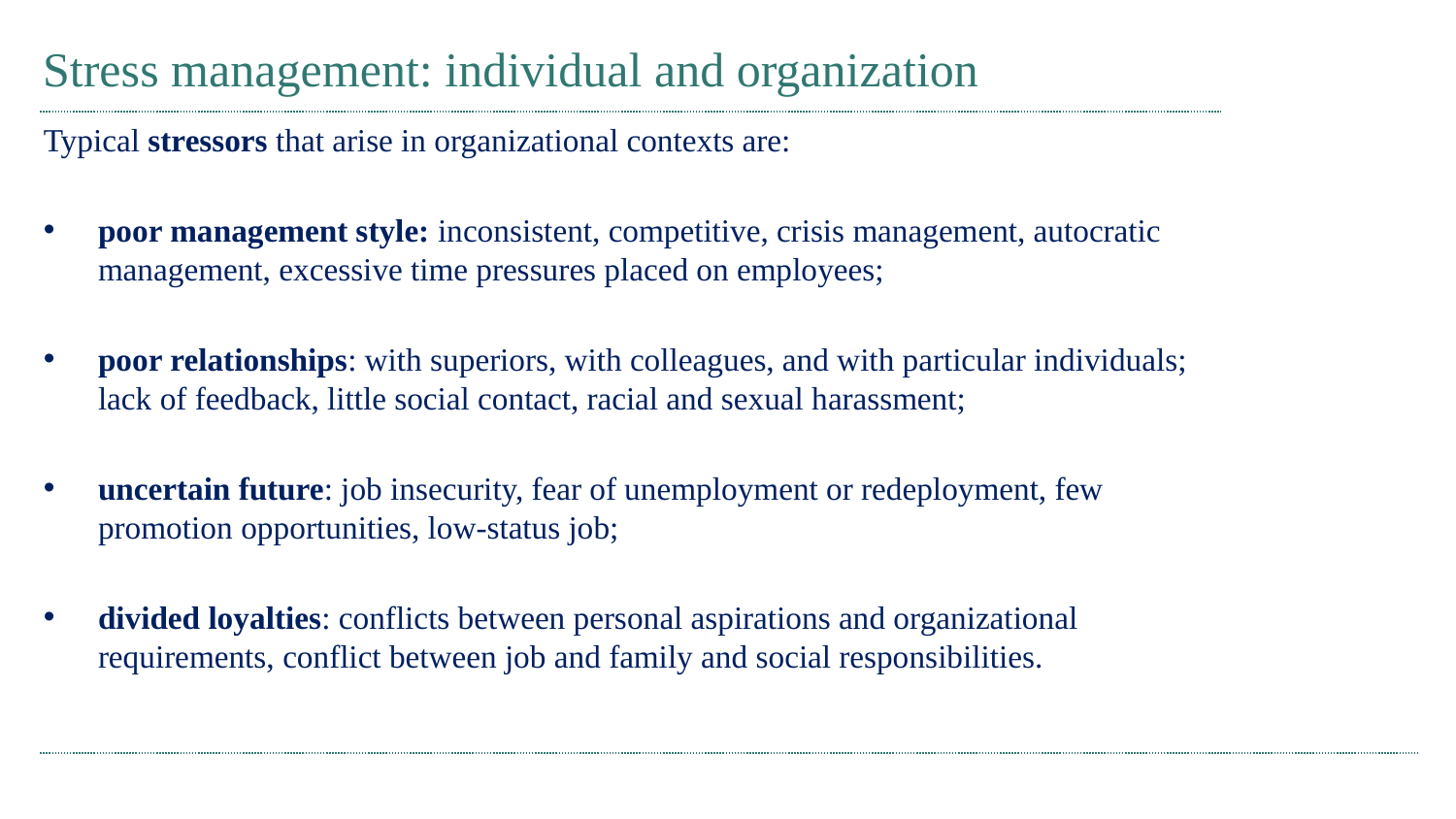

# Stress management: individual and organization
Typical stressors that arise in organizational contexts are:

poor management style: inconsistent, competitive, crisis management, autocratic management, excessive time pressures placed on employees;

poor relationships: with superiors, with colleagues, and with particular individuals; lack of feedback, little social contact, racial and sexual harassment;

uncertain future: job insecurity, fear of unemployment or redeployment, few promotion opportunities, low-status job;

divided loyalties: conflicts between personal aspirations and organizational requirements, conflict between job and family and social responsibilities.